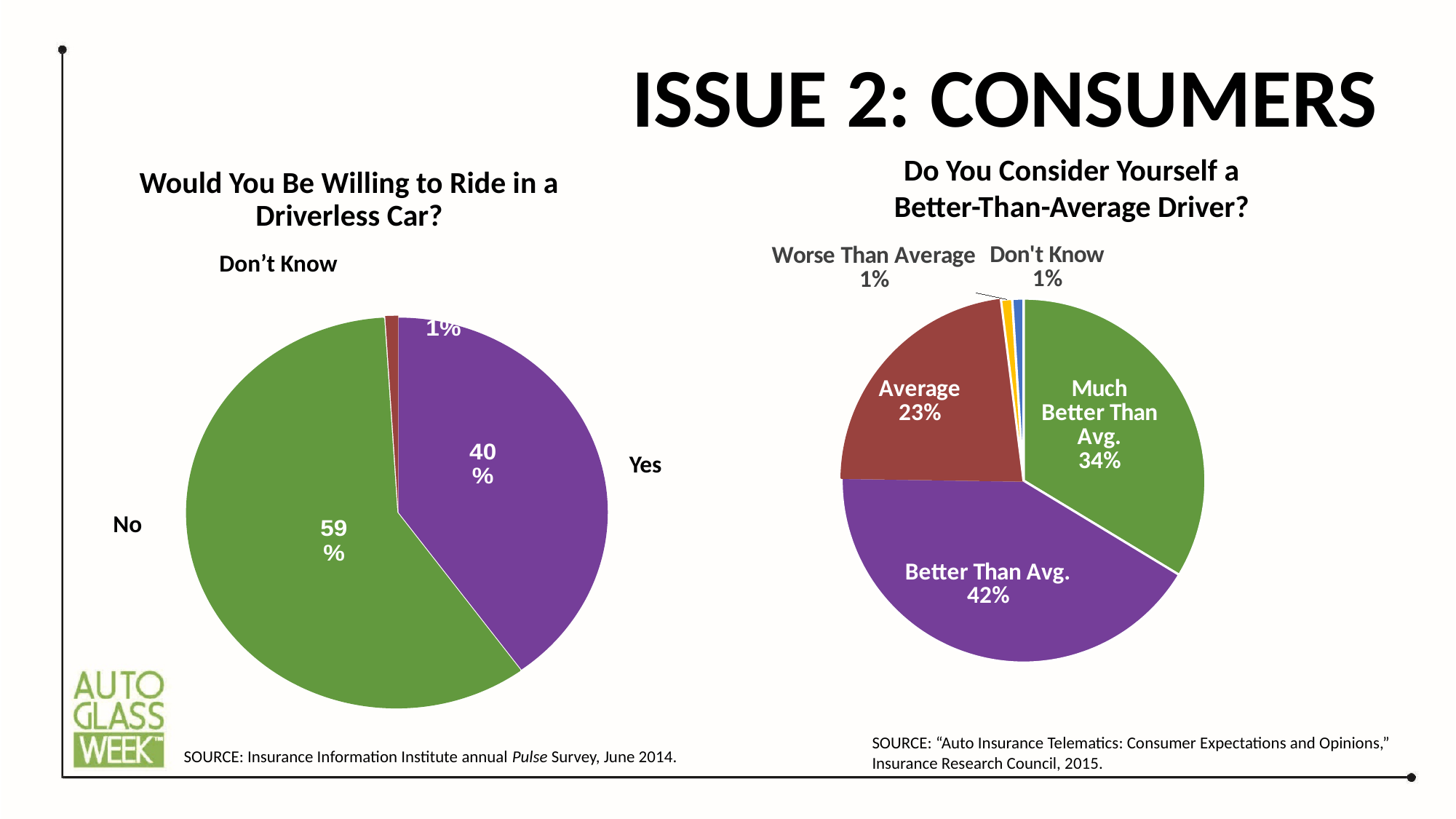

Issue 2: consumers
Do You Consider Yourself a Better-Than-Average Driver?
Would You Be Willing to Ride in a Driverless Car?

### Chart

| Category | Sales |
|---|---|
| Much Better Than Avg. | 0.34 |
| Better Than Avg. | 0.42 |
| Average | 0.23 |
| Worse Than Average | 0.01 |
| Don't Know | 0.01 |
Don’t Know

### Chart

| Category |  |
|---|---|
| Yes | 0.4 |
| No | 0.59 |
| Don't Know | 0.01 |
Yes
No

SOURCE: Insurance Information Institute annual Pulse Survey, June 2014.
SOURCE: “Auto Insurance Telematics: Consumer Expectations and Opinions,” Insurance Research Council, 2015.